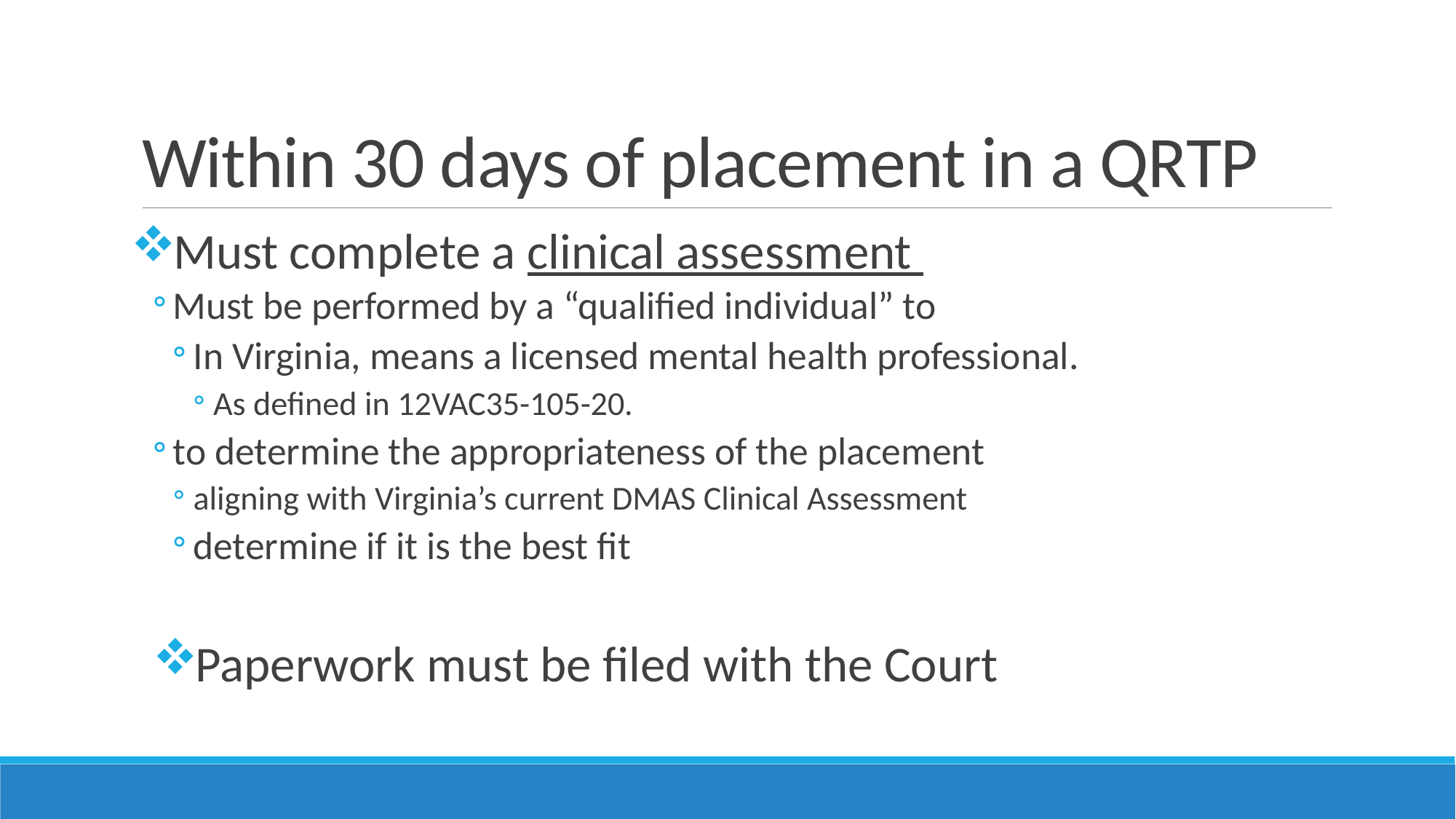

# Within 30 days of placement in a QRTP
Must complete a clinical assessment
Must be performed by a “qualified individual” to
In Virginia, means a licensed mental health professional.
As defined in 12VAC35-105-20.
to determine the appropriateness of the placement
aligning with Virginia’s current DMAS Clinical Assessment
determine if it is the best fit

Paperwork must be filed with the Court